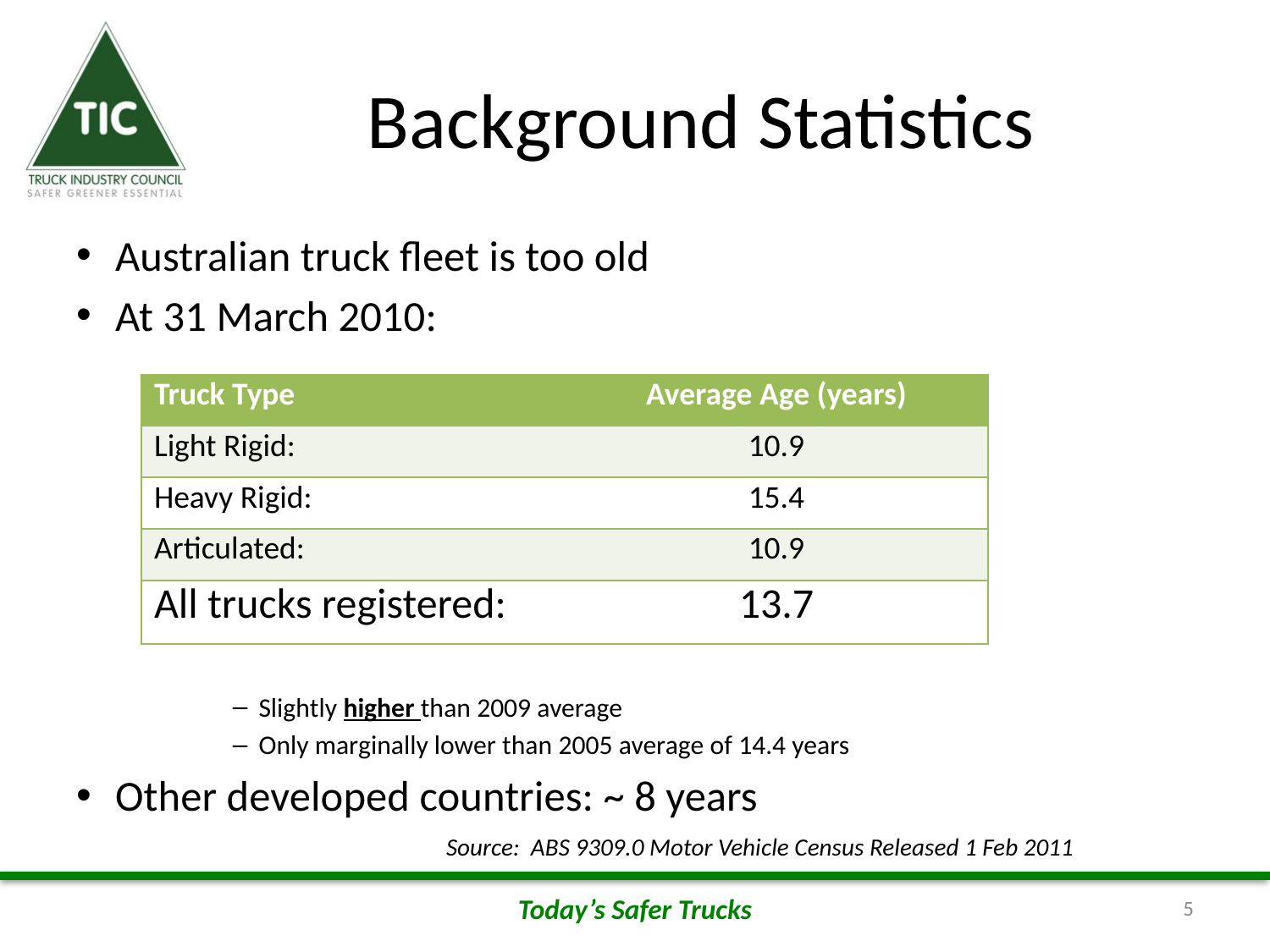

# Background Statistics
Australian truck fleet is too old
At 31 March 2010:

Slightly higher than 2009 average
Only marginally lower than 2005 average of 14.4 years
Other developed countries: ~ 8 years
| Truck Type | Average Age (years) |
| --- | --- |
| Light Rigid: | 10.9 |
| Heavy Rigid: | 15.4 |
| Articulated: | 10.9 |
| All trucks registered: | 13.7 |
Source:  ABS 9309.0 Motor Vehicle Census Released 1 Feb 2011
Today’s Safer Trucks
5